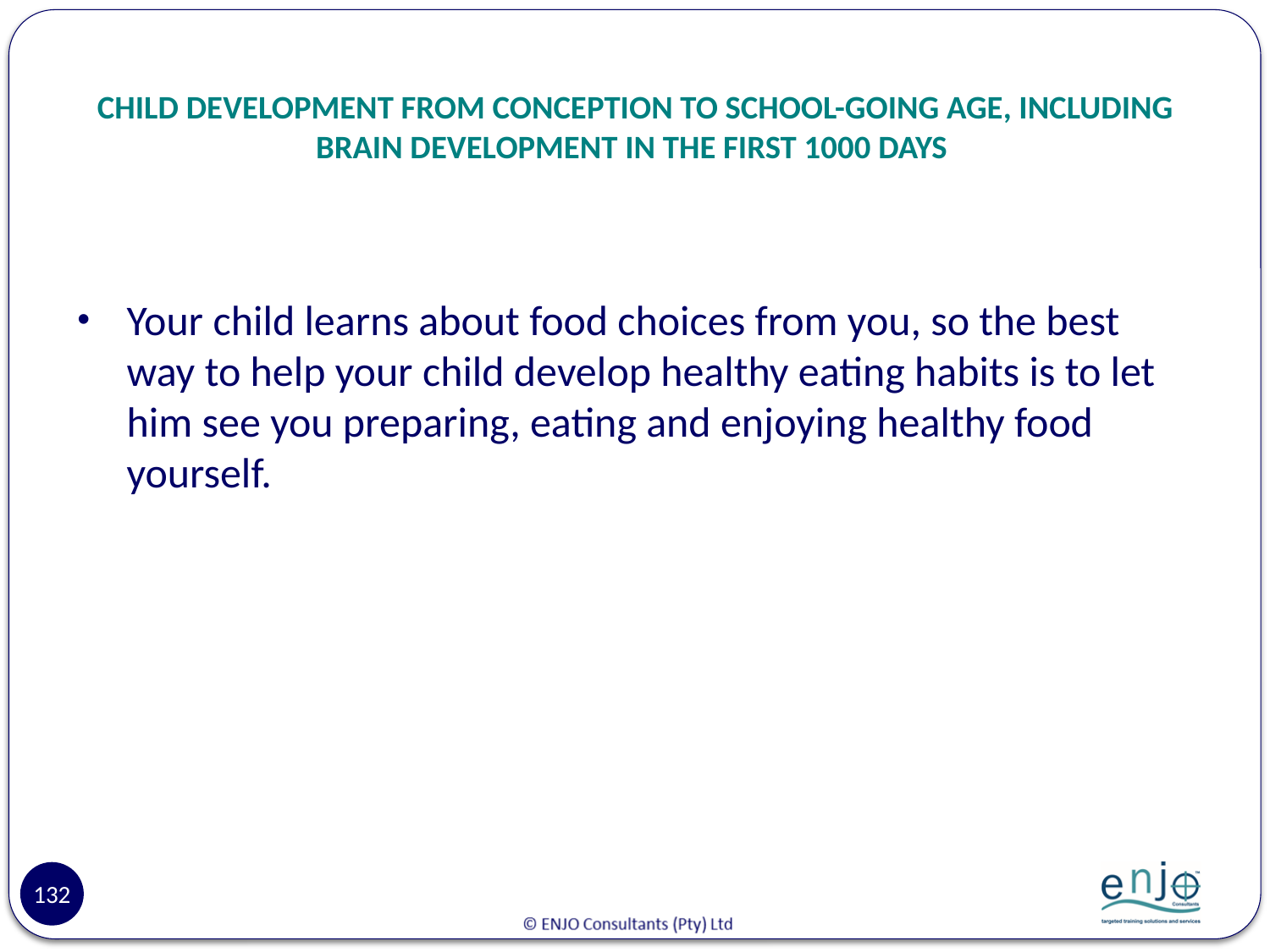

# CHILD DEVELOPMENT FROM CONCEPTION TO SCHOOL-GOING AGE, INCLUDING BRAIN DEVELOPMENT IN THE FIRST 1000 DAYS
Your child learns about food choices from you, so the best way to help your child develop healthy eating habits is to let him see you preparing, eating and enjoying healthy food yourself.
132